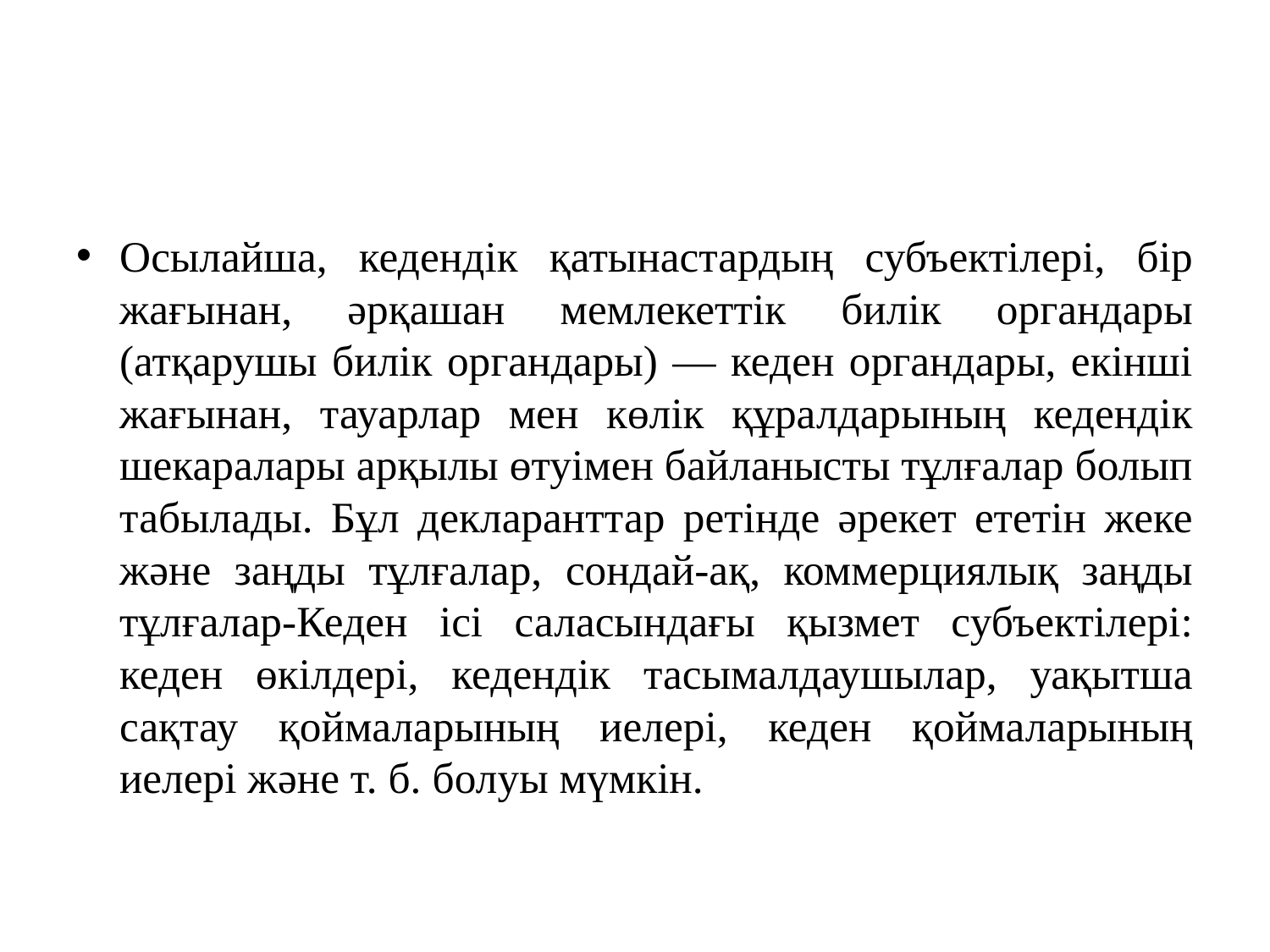

#
Осылайша, кедендік қатынастардың субъектілері, бір жағынан, әрқашан мемлекеттік билік органдары (атқарушы билік органдары) — кеден органдары, екінші жағынан, тауарлар мен көлік құралдарының кедендік шекаралары арқылы өтуімен байланысты тұлғалар болып табылады. Бұл декларанттар ретінде әрекет ететін жеке және заңды тұлғалар, сондай-ақ, коммерциялық заңды тұлғалар-Кеден ісі саласындағы қызмет субъектілері: кеден өкілдері, кедендік тасымалдаушылар, уақытша сақтау қоймаларының иелері, кеден қоймаларының иелері және т. б. болуы мүмкін.